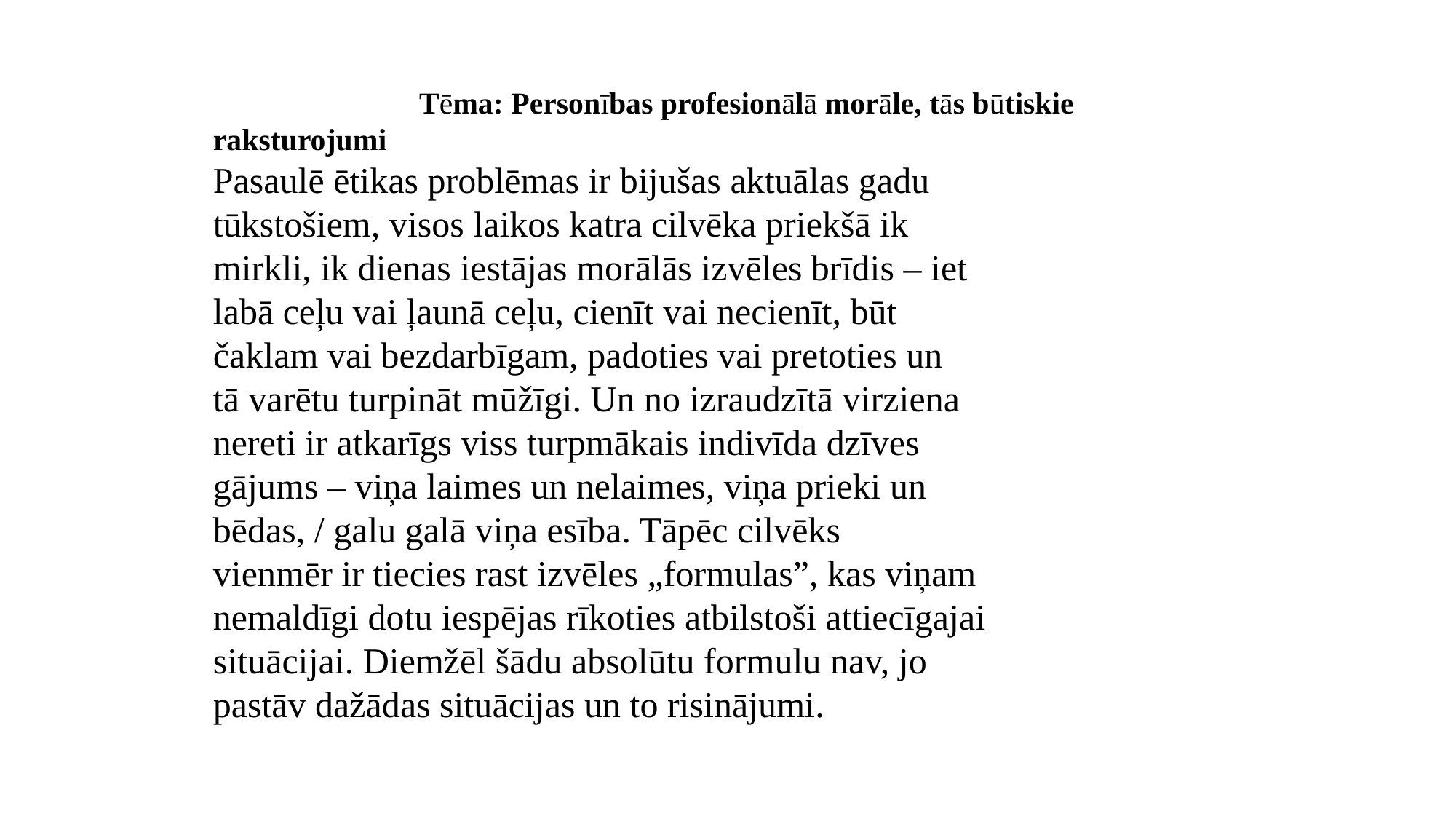

Tēma: Personības profesionālā morāle, tās būtiskie
raksturojumi
Pasaulē ētikas problēmas ir bijušas aktuālas gadu
tūkstošiem, visos laikos katra cilvēka priekšā ik
mirkli, ik dienas iestājas morālās izvēles brīdis – iet
labā ceļu vai ļaunā ceļu, cienīt vai necienīt, būt
čaklam vai bezdarbīgam, padoties vai pretoties un
tā varētu turpināt mūžīgi. Un no izraudzītā virziena
nereti ir atkarīgs viss turpmākais indivīda dzīves
gājums – viņa laimes un nelaimes, viņa prieki un
bēdas, / galu galā viņa esība. Tāpēc cilvēks
vienmēr ir tiecies rast izvēles „formulas”, kas viņam
nemaldīgi dotu iespējas rīkoties atbilstoši attiecīgajai
situācijai. Diemžēl šādu absolūtu formulu nav, jo
pastāv dažādas situācijas un to risinājumi.